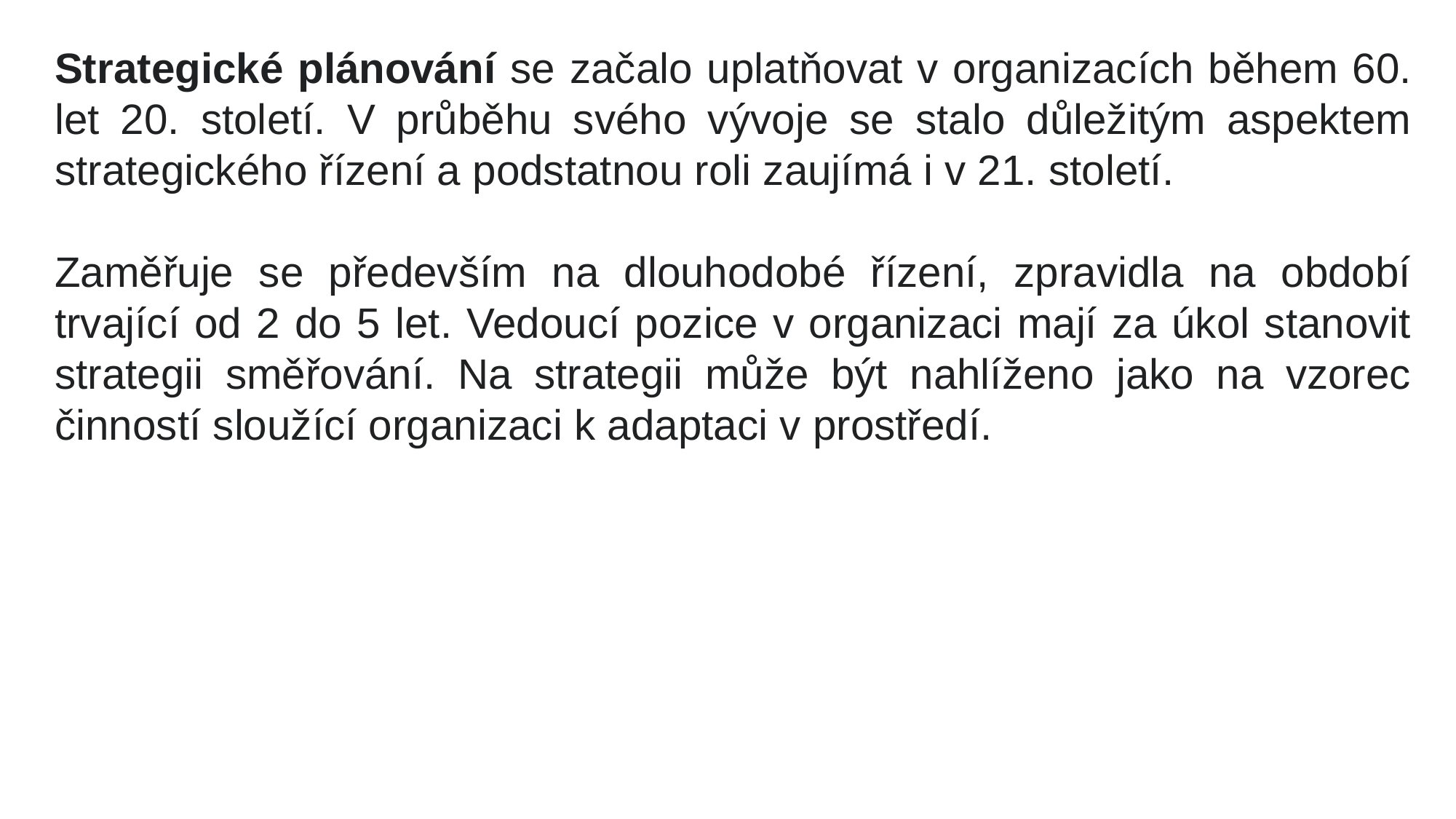

Strategické plánování se začalo uplatňovat v organizacích během 60. let 20. století. V průběhu svého vývoje se stalo důležitým aspektem strategického řízení a podstatnou roli zaujímá i v 21. století.

Zaměřuje se především na dlouhodobé řízení, zpravidla na období trvající od 2 do 5 let. Vedoucí pozice v organizaci mají za úkol stanovit strategii směřování. Na strategii může být nahlíženo jako na vzorec činností sloužící organizaci k adaptaci v prostředí.